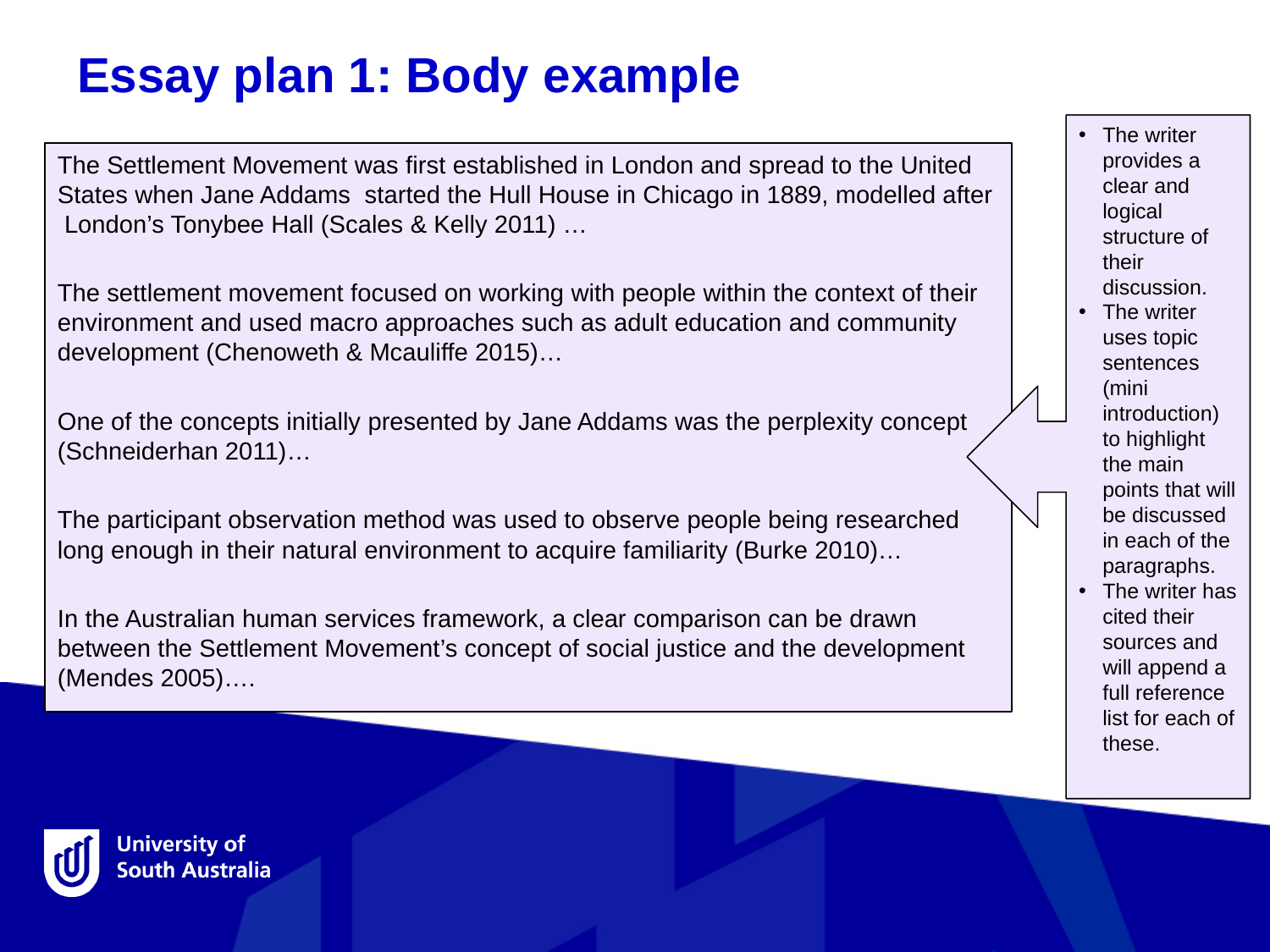

Essay plan 1: Body example
The writer provides a clear and logical structure of their discussion.
The writer uses topic sentences (mini introduction) to highlight the main points that will be discussed in each of the paragraphs.
The writer has cited their sources and will append a full reference list for each of these.

The Settlement Movement was first established in London and spread to the United States when Jane Addams  started the Hull House in Chicago in 1889, modelled after  London’s Tonybee Hall (Scales & Kelly 2011) …

The settlement movement focused on working with people within the context of their environment and used macro approaches such as adult education and community development (Chenoweth & Mcauliffe 2015)…

One of the concepts initially presented by Jane Addams was the perplexity concept (Schneiderhan 2011)…

The participant observation method was used to observe people being researched long enough in their natural environment to acquire familiarity (Burke 2010)…

In the Australian human services framework, a clear comparison can be drawn between the Settlement Movement’s concept of social justice and the development (Mendes 2005)….